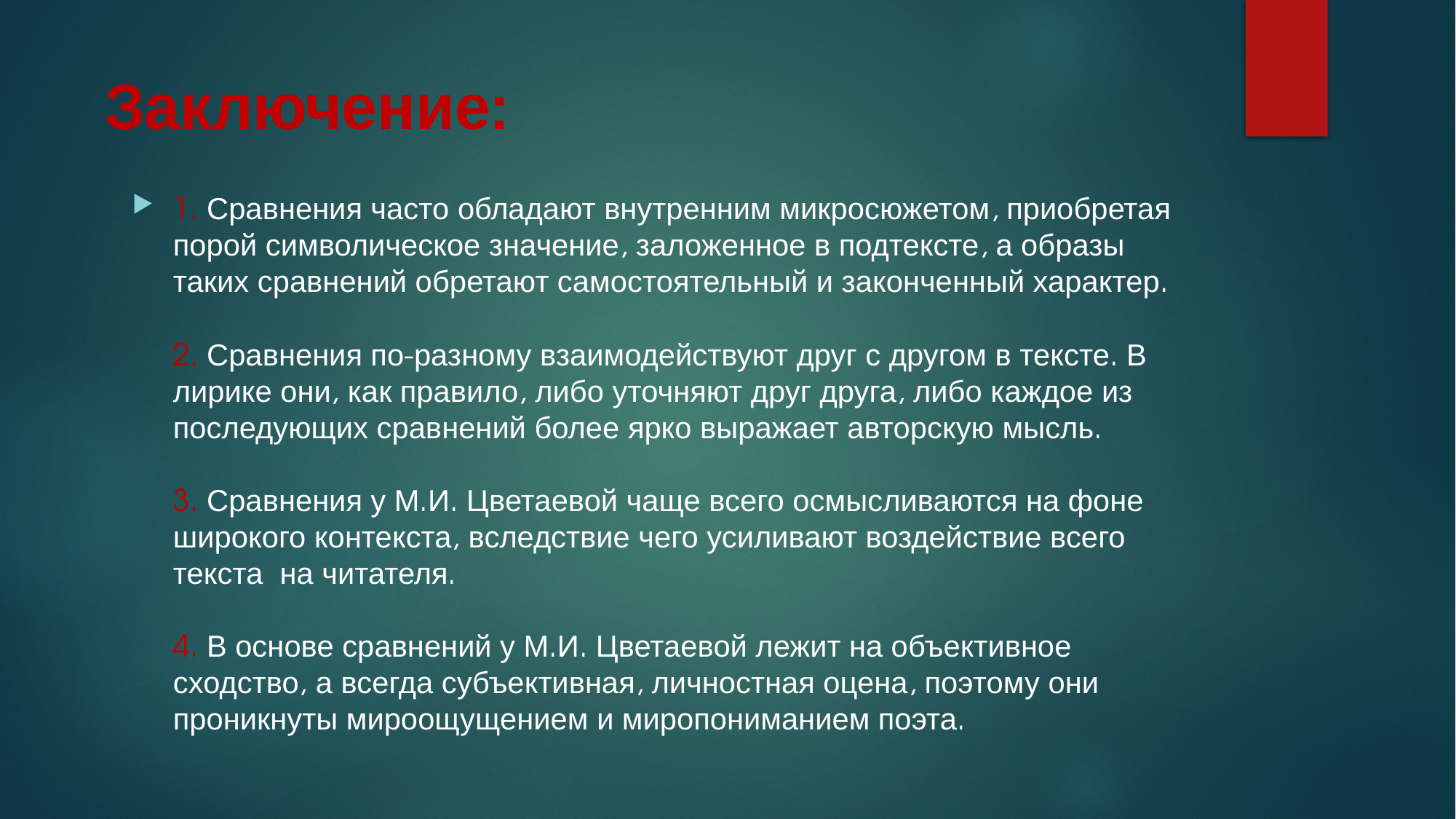

# Заключение:
1. Сравнения часто обладают внутренним микросюжетом, приобретая порой символическое значение, заложенное в подтексте, а образы таких сравнений обретают самостоятельный и законченный характер.
2. Сравнения по-разному взаимодействуют друг с другом в тексте. В лирике они, как правило, либо уточняют друг друга, либо каждое из последующих сравнений более ярко выражает авторскую мысль.
3. Сравнения у М.И. Цветаевой чаще всего осмысливаются на фоне широкого контекста, вследствие чего усиливают воздействие всего текста  на читателя.
4. В основе сравнений у М.И. Цветаевой лежит на объективное сходство, а всегда субъективная, личностная оцена, поэтому они проникнуты мироощущением и миропониманием поэта.